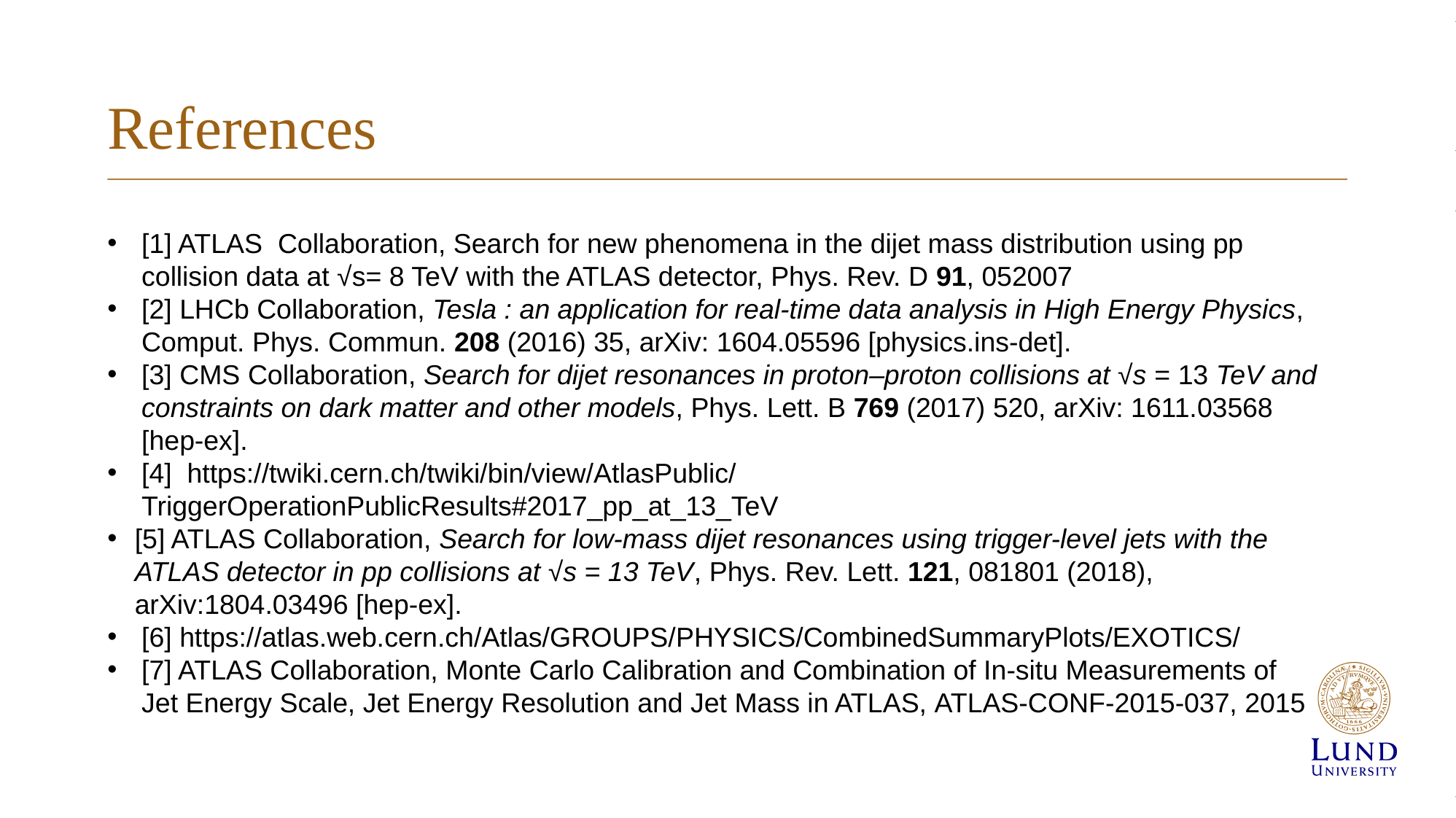

References
[1] ATLAS  Collaboration, Search for new phenomena in the dijet mass distribution using pp collision data at √s= 8 TeV with the ATLAS detector, Phys. Rev. D 91, 052007
[2] LHCb Collaboration, Tesla : an application for real-time data analysis in High Energy Physics, Comput. Phys. Commun. 208 (2016) 35, arXiv: 1604.05596 [physics.ins-det].
[3] CMS Collaboration, Search for dijet resonances in proton–proton collisions at √s = 13 TeV and constraints on dark matter and other models, Phys. Lett. B 769 (2017) 520, arXiv: 1611.03568 [hep-ex].
[4]_https://twiki.cern.ch/twiki/bin/view/AtlasPublic/TriggerOperationPublicResults#2017_pp_at_13_TeV
[5] ATLAS Collaboration, Search for low-mass dijet resonances using trigger-level jets with the ATLAS detector in pp collisions at √s = 13 TeV, Phys. Rev. Lett. 121, 081801 (2018), arXiv:1804.03496 [hep-ex].
[6] https://atlas.web.cern.ch/Atlas/GROUPS/PHYSICS/CombinedSummaryPlots/EXOTICS/
[7] ATLAS Collaboration, Monte Carlo Calibration and Combination of In-situ Measurements of Jet Energy Scale, Jet Energy Resolution and Jet Mass in ATLAS, ATLAS-CONF-2015-037, 2015